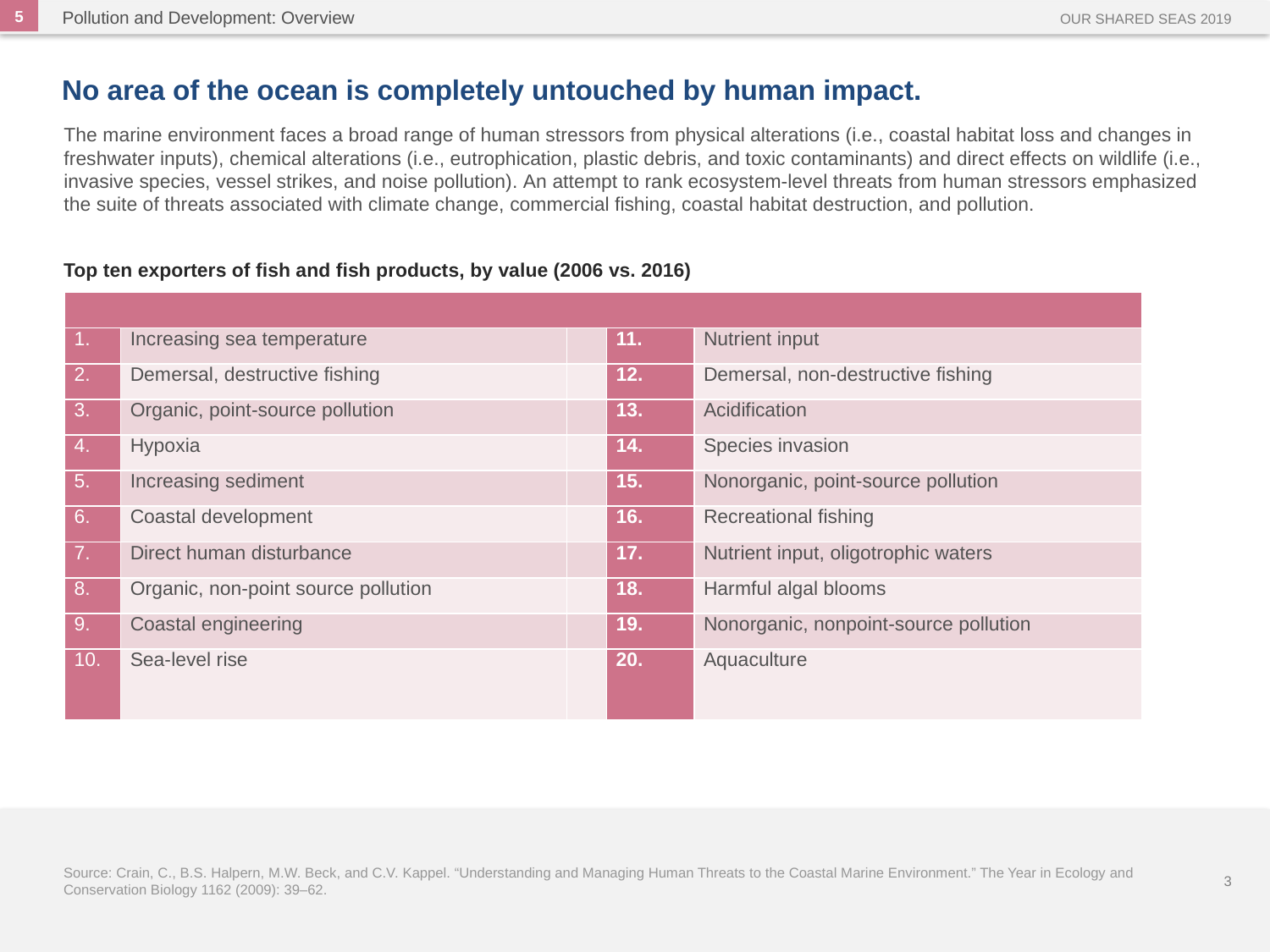

Pollution and Development: Overview
No area of the ocean is completely untouched by human impact.
The marine environment faces a broad range of human stressors from physical alterations (i.e., coastal habitat loss and changes in freshwater inputs), chemical alterations (i.e., eutrophication, plastic debris, and toxic contaminants) and direct effects on wildlife (i.e., invasive species, vessel strikes, and noise pollution). An attempt to rank ecosystem-level threats from human stressors emphasized the suite of threats associated with climate change, commercial fishing, coastal habitat destruction, and pollution.
Top ten exporters of fish and fish products, by value (2006 vs. 2016)
|  |  |  |  |  |
| --- | --- | --- | --- | --- |
| 1. | Increasing sea temperature |  | 11. | Nutrient input |
| 2. | Demersal, destructive fishing |  | 12. | Demersal, non-destructive fishing |
| 3. | Organic, point-source pollution |  | 13. | Acidification |
| 4. | Hypoxia |  | 14. | Species invasion |
| 5. | Increasing sediment |  | 15. | Nonorganic, point-source pollution |
| 6. | Coastal development |  | 16. | Recreational fishing |
| 7. | Direct human disturbance |  | 17. | Nutrient input, oligotrophic waters |
| 8. | Organic, non-point source pollution |  | 18. | Harmful algal blooms |
| 9. | Coastal engineering |  | 19. | Nonorganic, nonpoint-source pollution |
| 10. | Sea-level rise |  | 20. | Aquaculture |
Source: Crain, C., B.S. Halpern, M.W. Beck, and C.V. Kappel. “Understanding and Managing Human Threats to the Coastal Marine Environment.” The Year in Ecology and Conservation Biology 1162 (2009): 39–62.
3